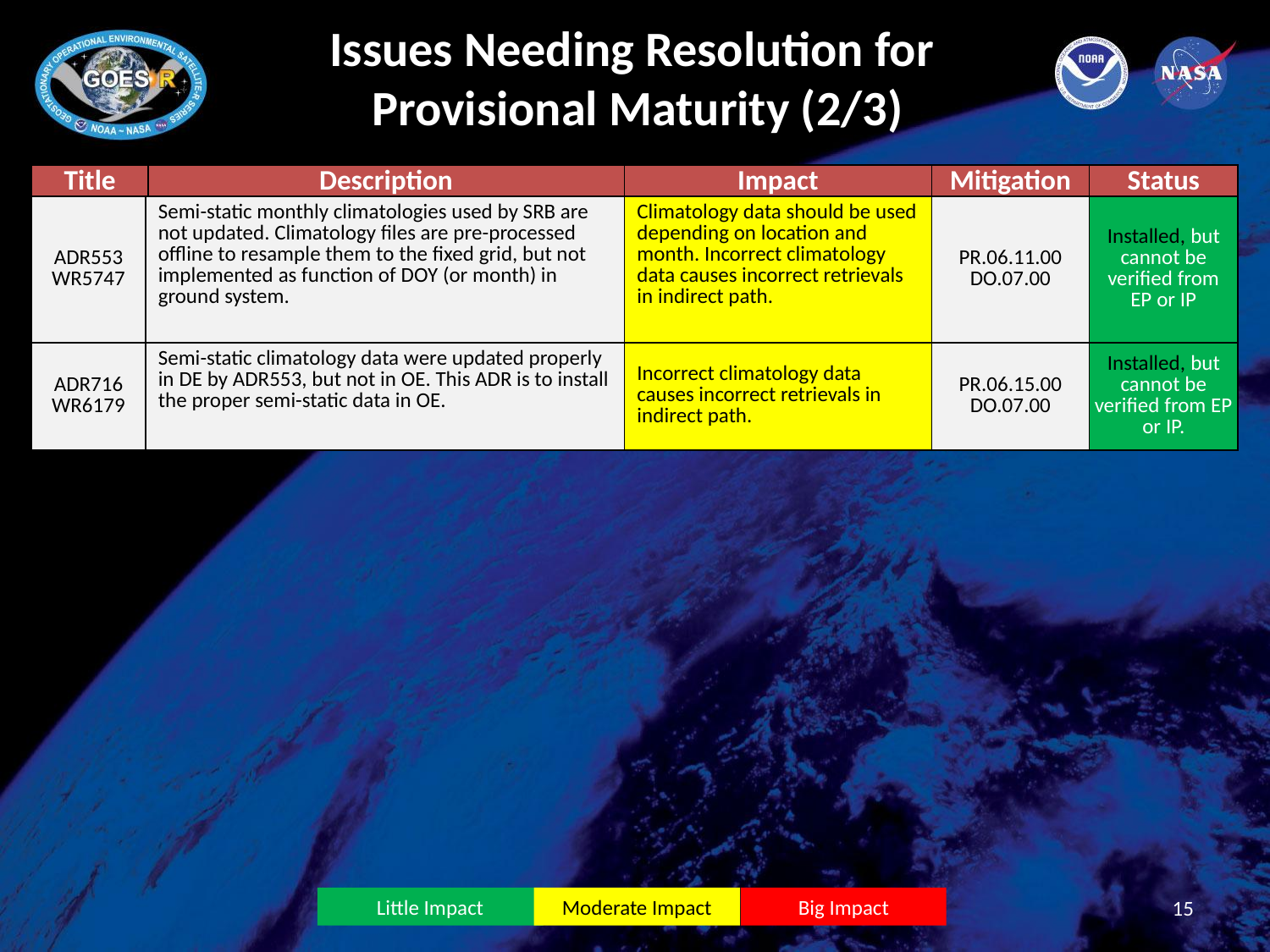

# Issues Needing Resolution for Provisional Maturity (2/3)
| Title | Description | Impact | Mitigation | Status |
| --- | --- | --- | --- | --- |
| ADR553 WR5747 | Semi-static monthly climatologies used by SRB are not updated. Climatology files are pre-processed offline to resample them to the fixed grid, but not implemented as function of DOY (or month) in ground system. | Climatology data should be used depending on location and month. Incorrect climatology data causes incorrect retrievals in indirect path. | PR.06.11.00 DO.07.00 | Installed, but cannot be verified from EP or IP |
| --- | --- | --- | --- | --- |
| ADR716 WR6179 | Semi-static climatology data were updated properly in DE by ADR553, but not in OE. This ADR is to install the proper semi-static data in OE. | Incorrect climatology data causes incorrect retrievals in indirect path. | PR.06.15.00 DO.07.00 | Installed, but cannot be verified from EP or IP. |
15
Little Impact
Moderate Impact
Big Impact